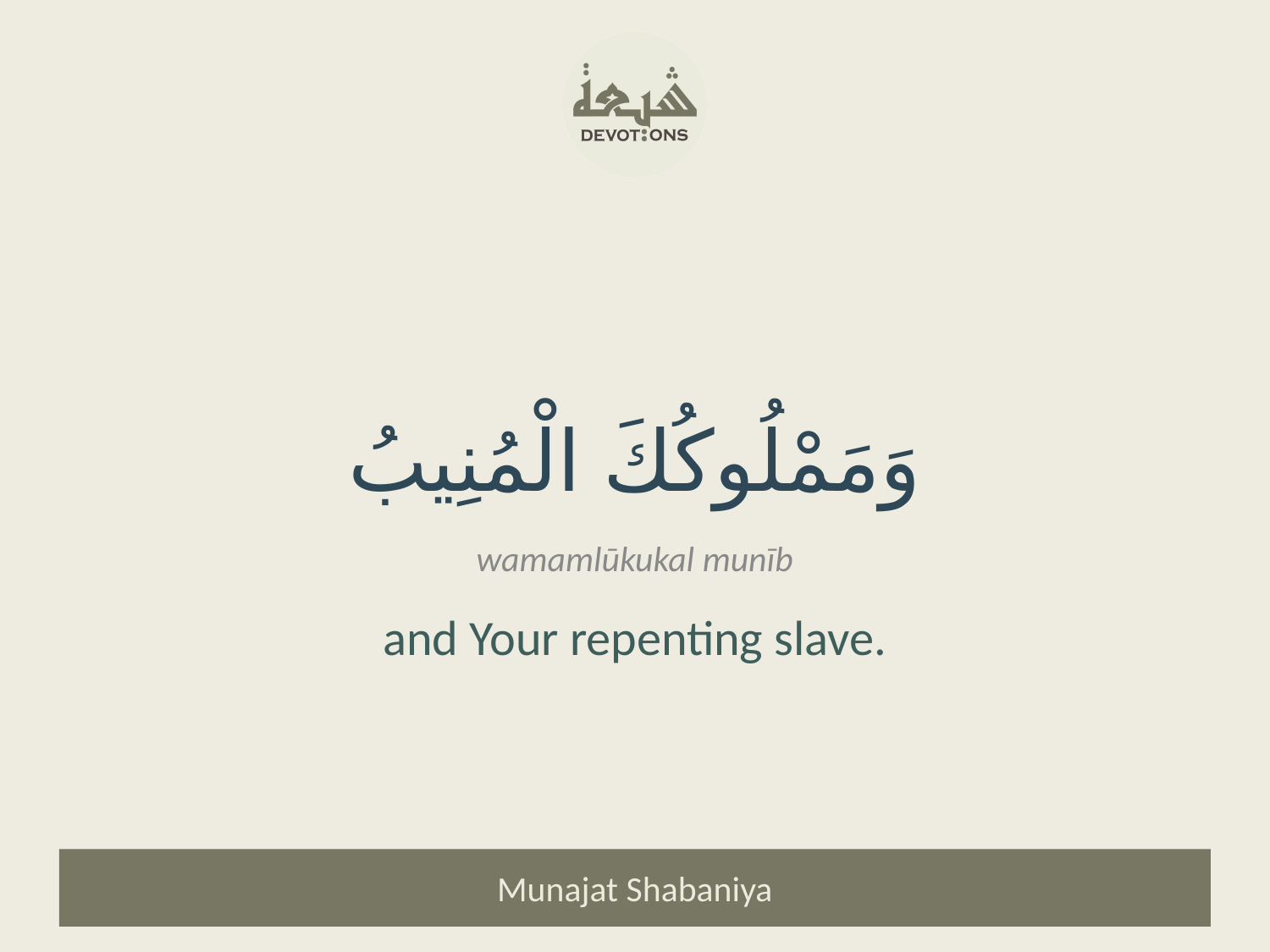

وَمَمْلُوكُكَ الْمُنِيبُ
wamamlūkukal munīb
and Your repenting slave.
Munajat Shabaniya